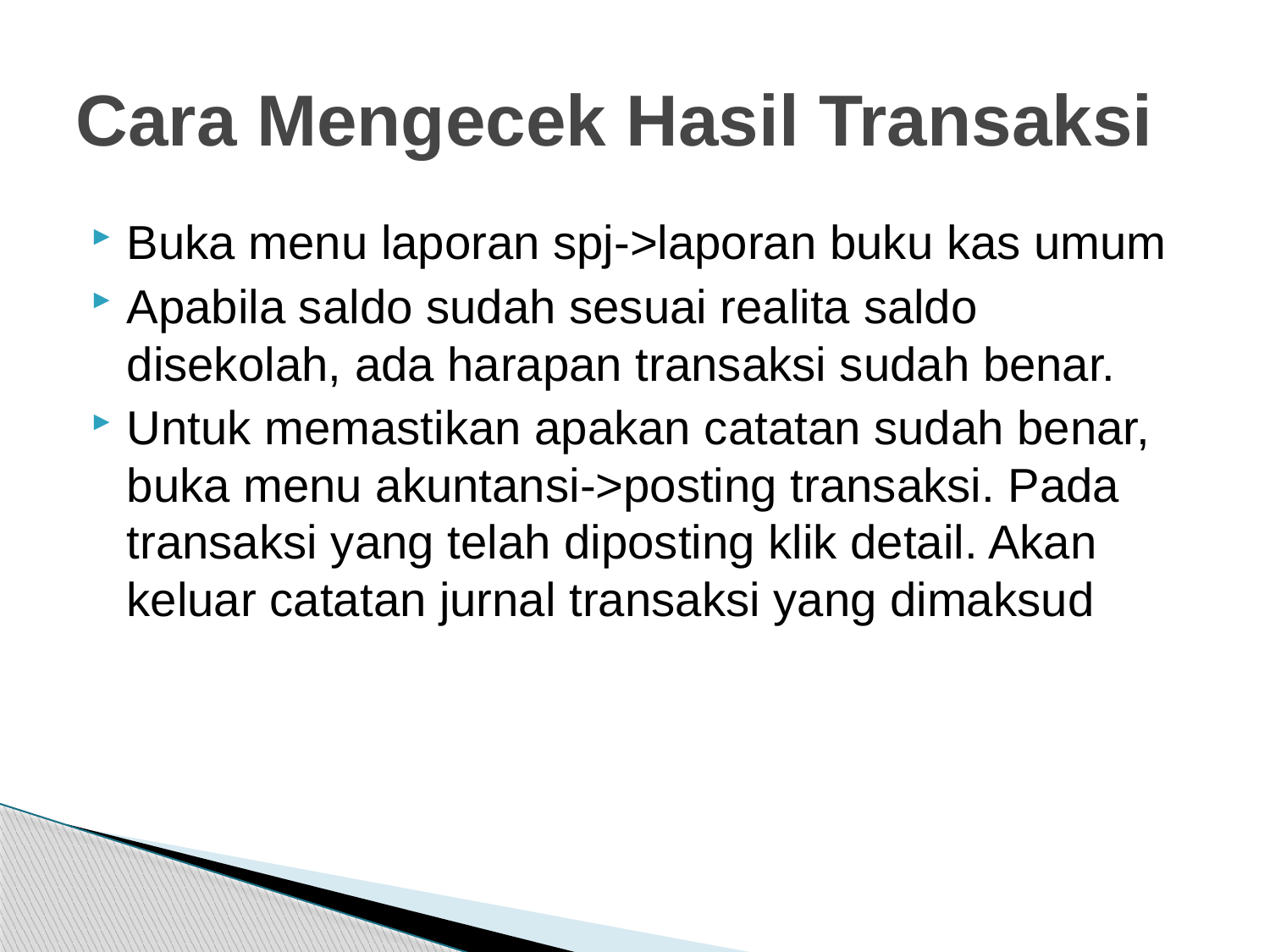

# Cara Mengecek Hasil Transaksi
Buka menu laporan spj->laporan buku kas umum
Apabila saldo sudah sesuai realita saldo disekolah, ada harapan transaksi sudah benar.
Untuk memastikan apakan catatan sudah benar, buka menu akuntansi->posting transaksi. Pada transaksi yang telah diposting klik detail. Akan keluar catatan jurnal transaksi yang dimaksud